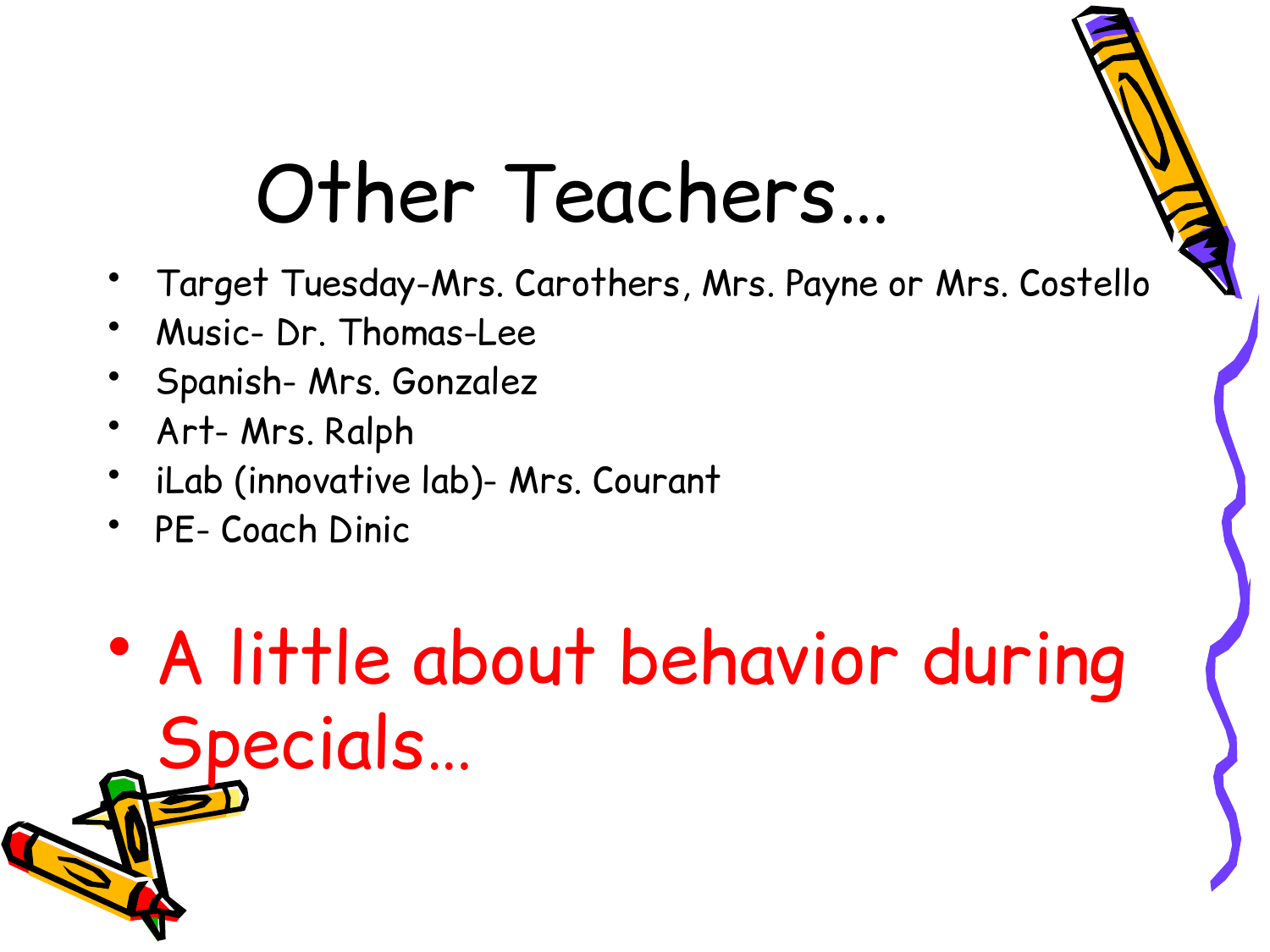

# Other Teachers…
Target Tuesday-Mrs. Carothers, Mrs. Payne or Mrs. Costello
Music- Dr. Thomas-Lee
Spanish- Mrs. Gonzalez
Art- Mrs. Ralph
iLab (innovative lab)- Mrs. Courant
PE- Coach Dinic

A little about behavior during Specials…